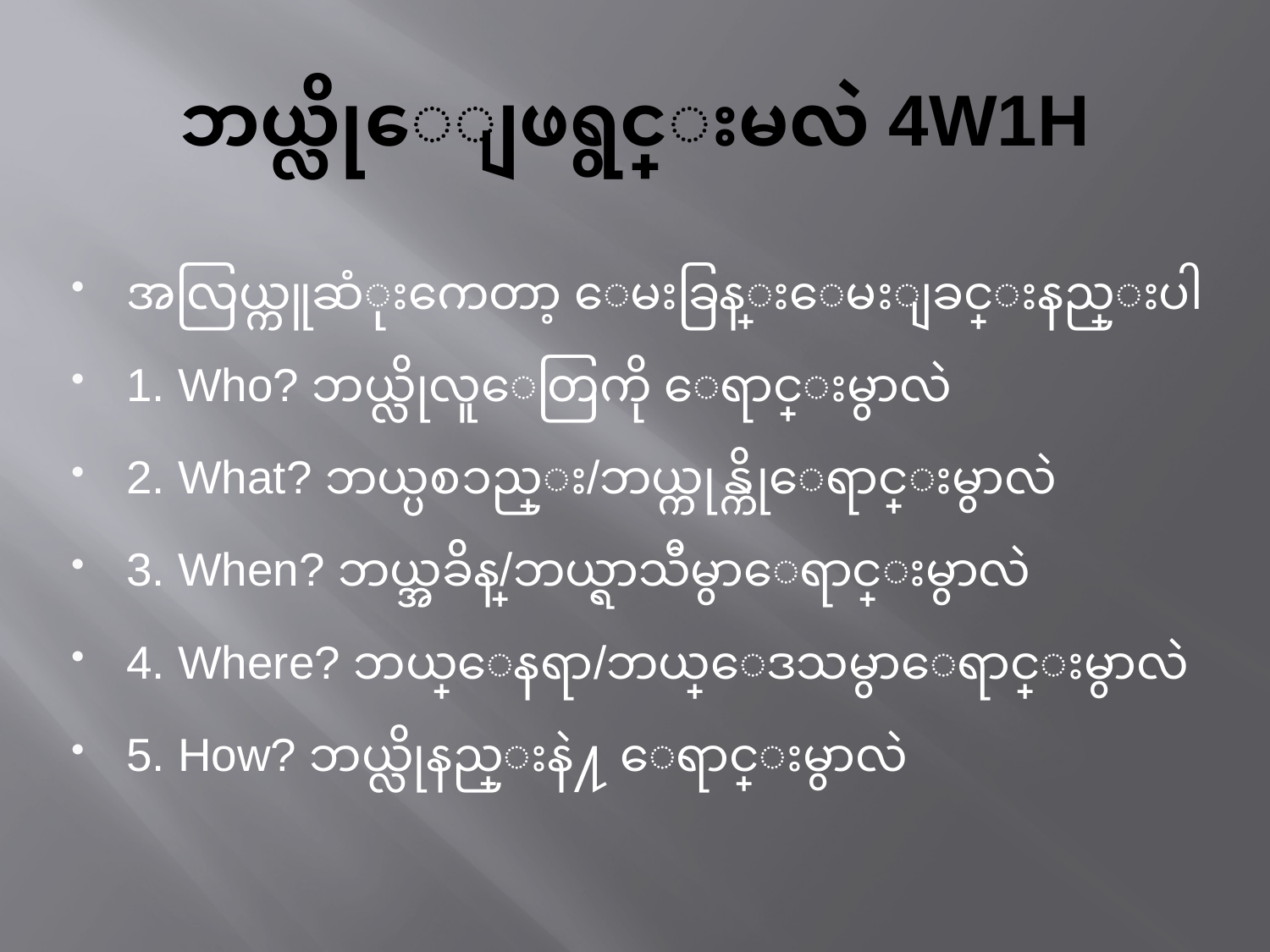

# ဘယ္လိုေျဖရွင္းမလဲ 4W1H
အလြယ္ကူဆံုးကေတာ့ ေမးခြန္းေမးျခင္းနည္းပါ
1. Who? ဘယ္လိုလူေတြကို ေရာင္းမွာလဲ
2. What? ဘယ္ပစၥည္း/ဘယ္ကုန္ကိုေရာင္းမွာလဲ
3. When? ဘယ္အခ်ိန္/ဘယ္ရာသီမွာေရာင္းမွာလဲ
4. Where? ဘယ္ေနရာ/ဘယ္ေဒသမွာေရာင္းမွာလဲ
5. How? ဘယ္လိုနည္းနဲ႔ ေရာင္းမွာလဲ